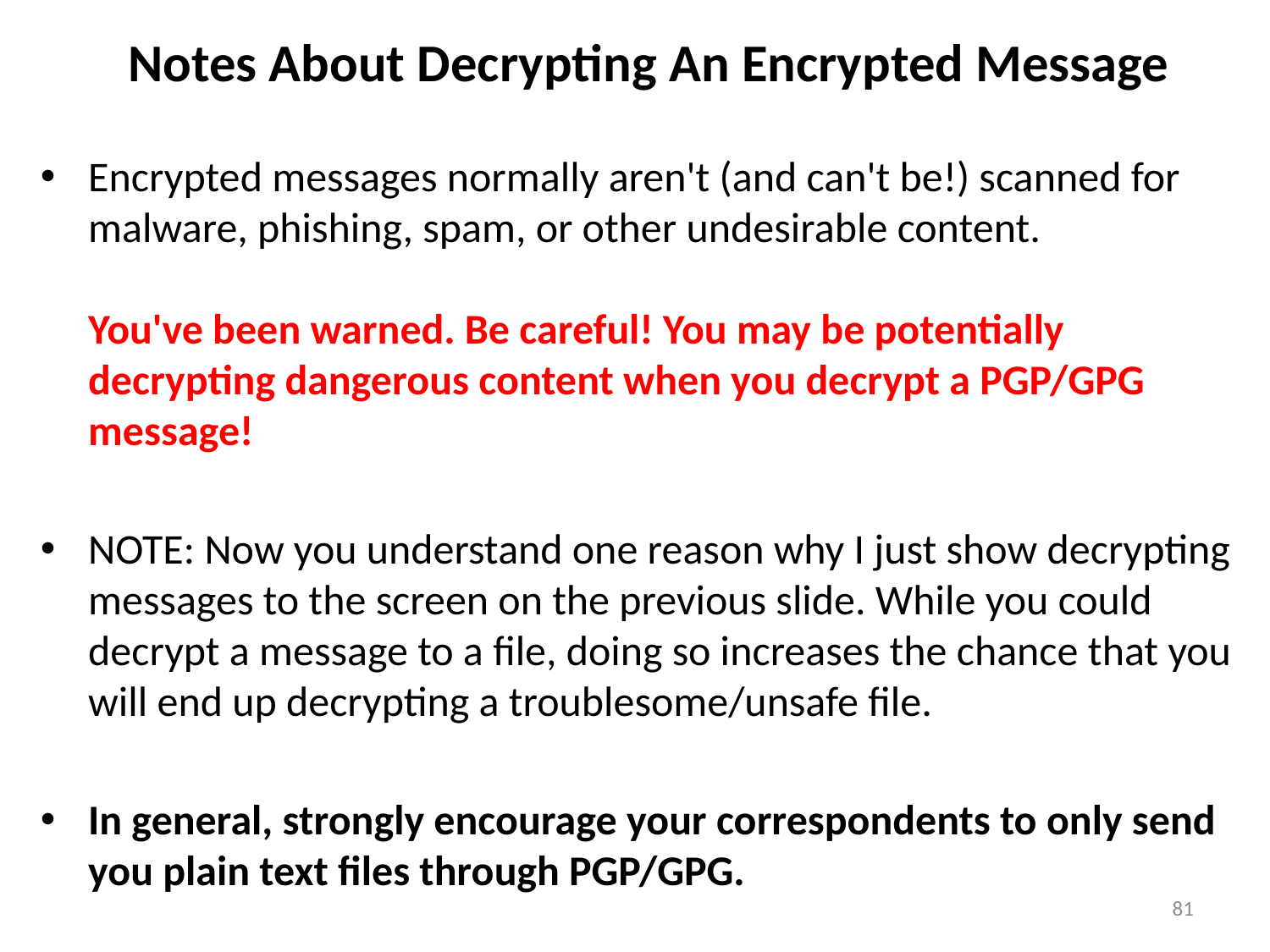

# Notes About Decrypting An Encrypted Message
Encrypted messages normally aren't (and can't be!) scanned for malware, phishing, spam, or other undesirable content.
You've been warned. Be careful! You may be potentially decrypting dangerous content when you decrypt a PGP/GPG message!

NOTE: Now you understand one reason why I just show decrypting messages to the screen on the previous slide. While you could decrypt a message to a file, doing so increases the chance that you will end up decrypting a troublesome/unsafe file.

In general, strongly encourage your correspondents to only send you plain text files through PGP/GPG.
81